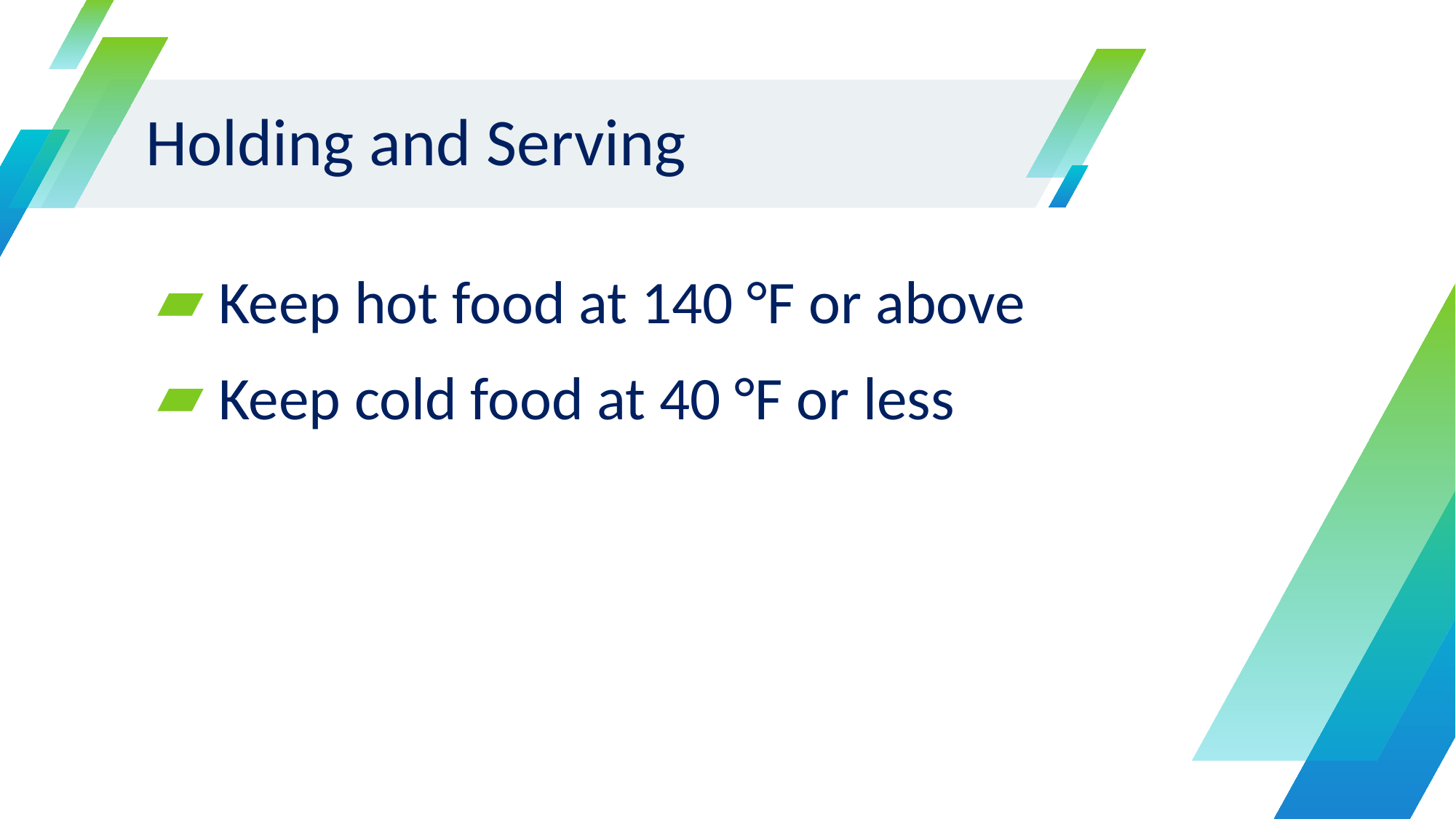

# Holding and Serving
Keep hot food at 140 °F or above
Keep cold food at 40 °F or less